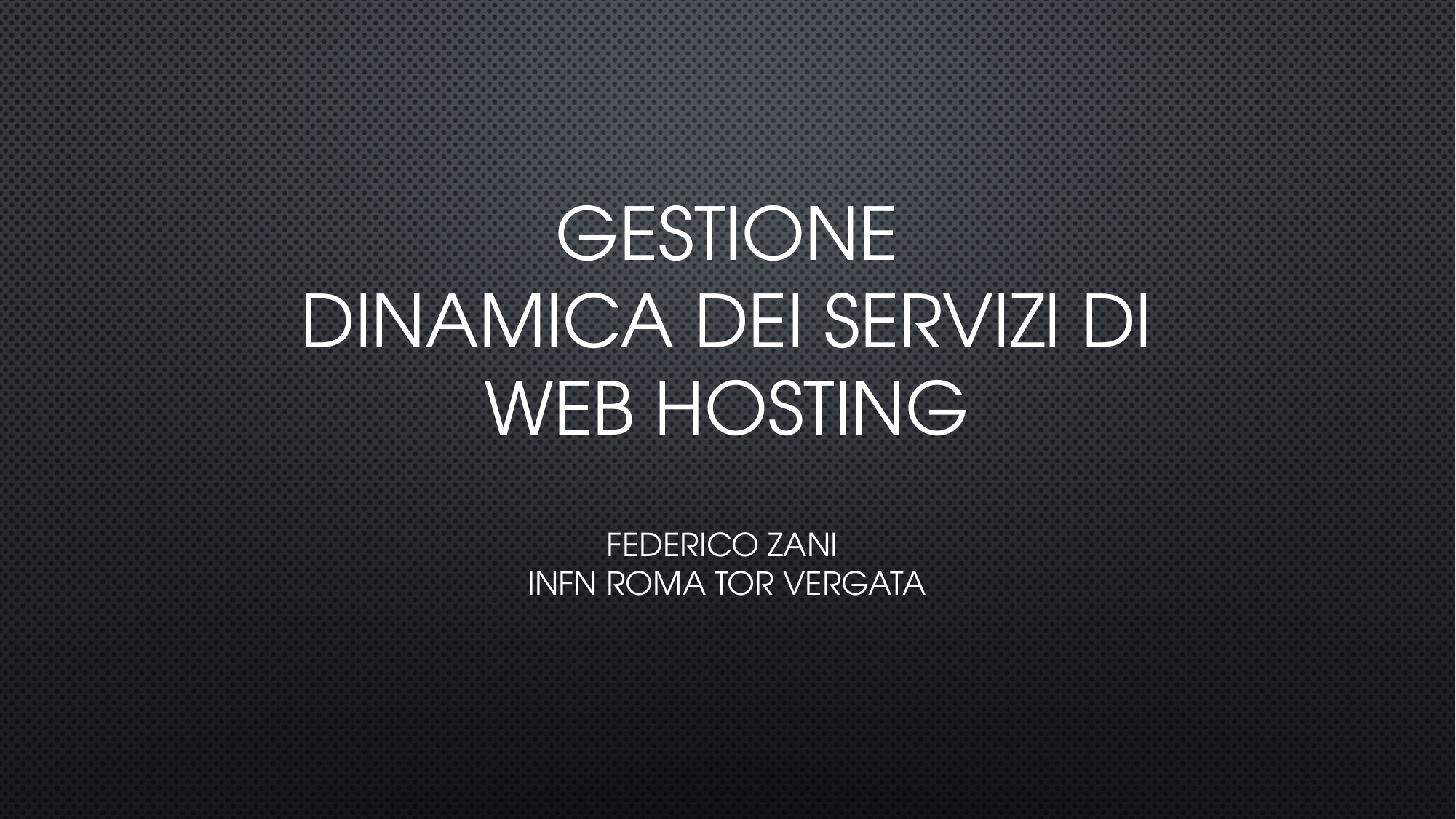

# Gestione dinamica dei servizi di web hosting
Federico Zani 
infn roma tor vergata